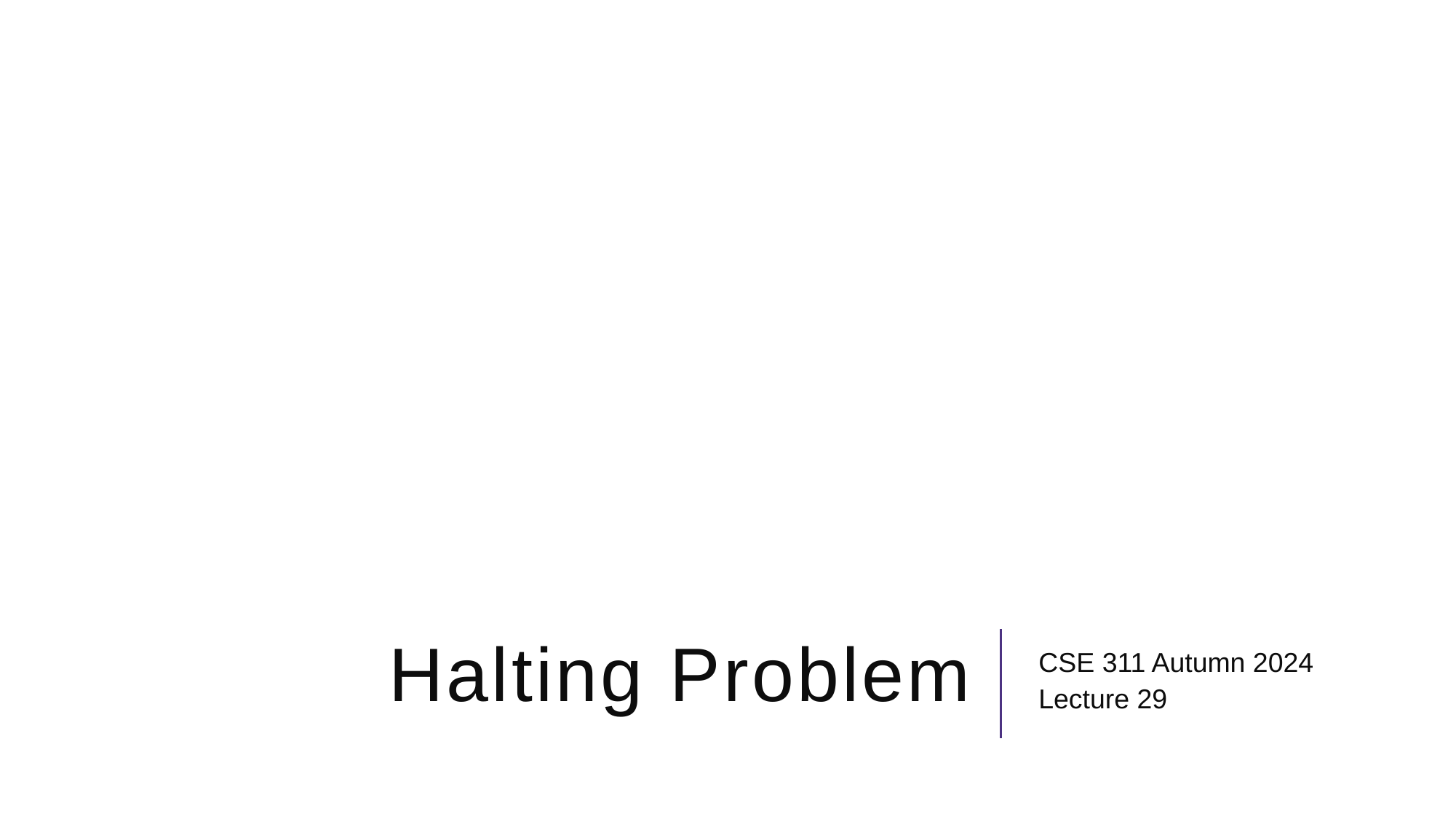

# Halting Problem
CSE 311 Autumn 2024
Lecture 29